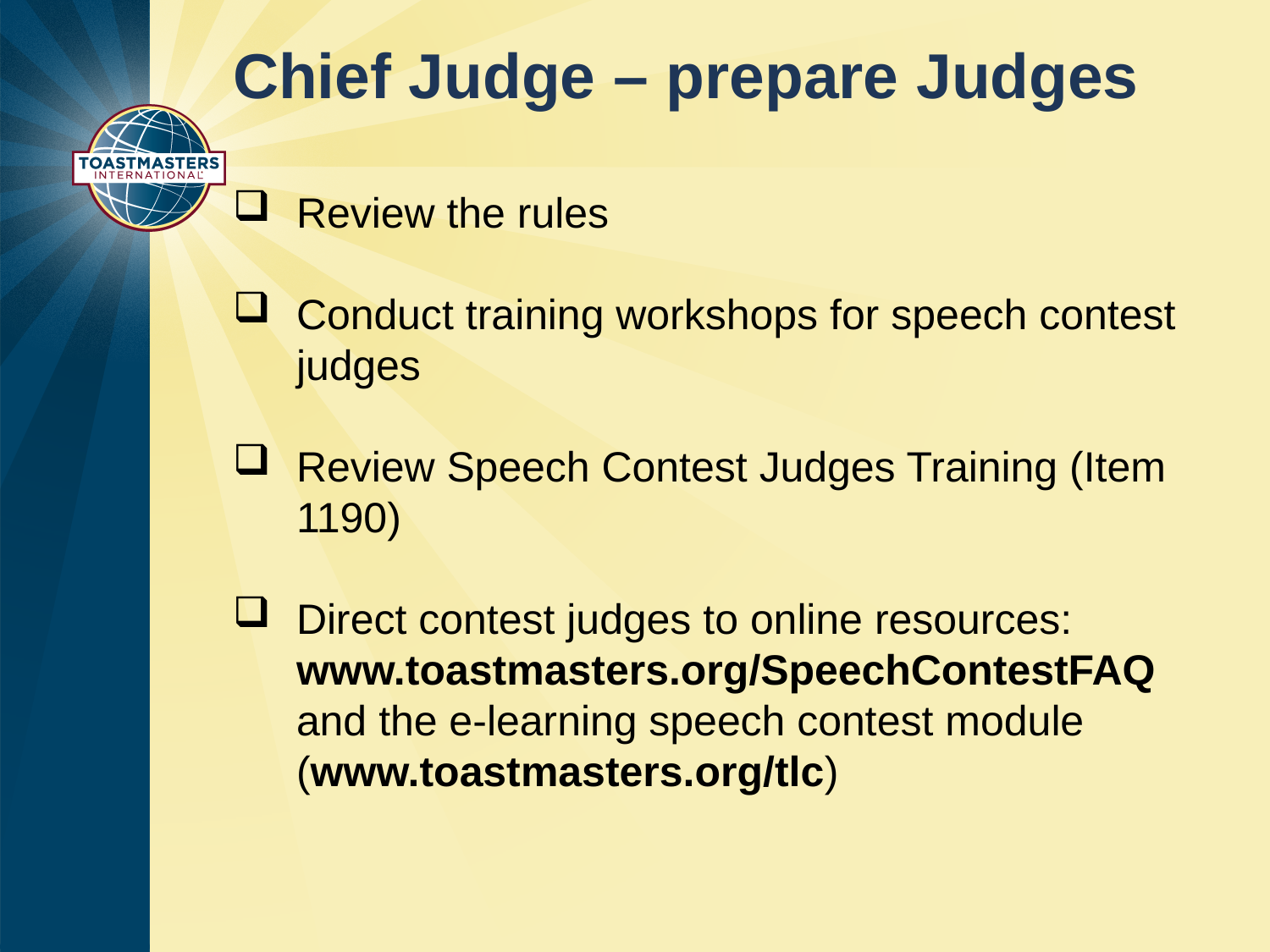

# Chief Judge – prepare Judges
Review the rules

Conduct training workshops for speech contest judges

Review Speech Contest Judges Training (Item 1190)

Direct contest judges to online resources: www.toastmasters.org/SpeechContestFAQ and the e-learning speech contest module (www.toastmasters.org/tlc)